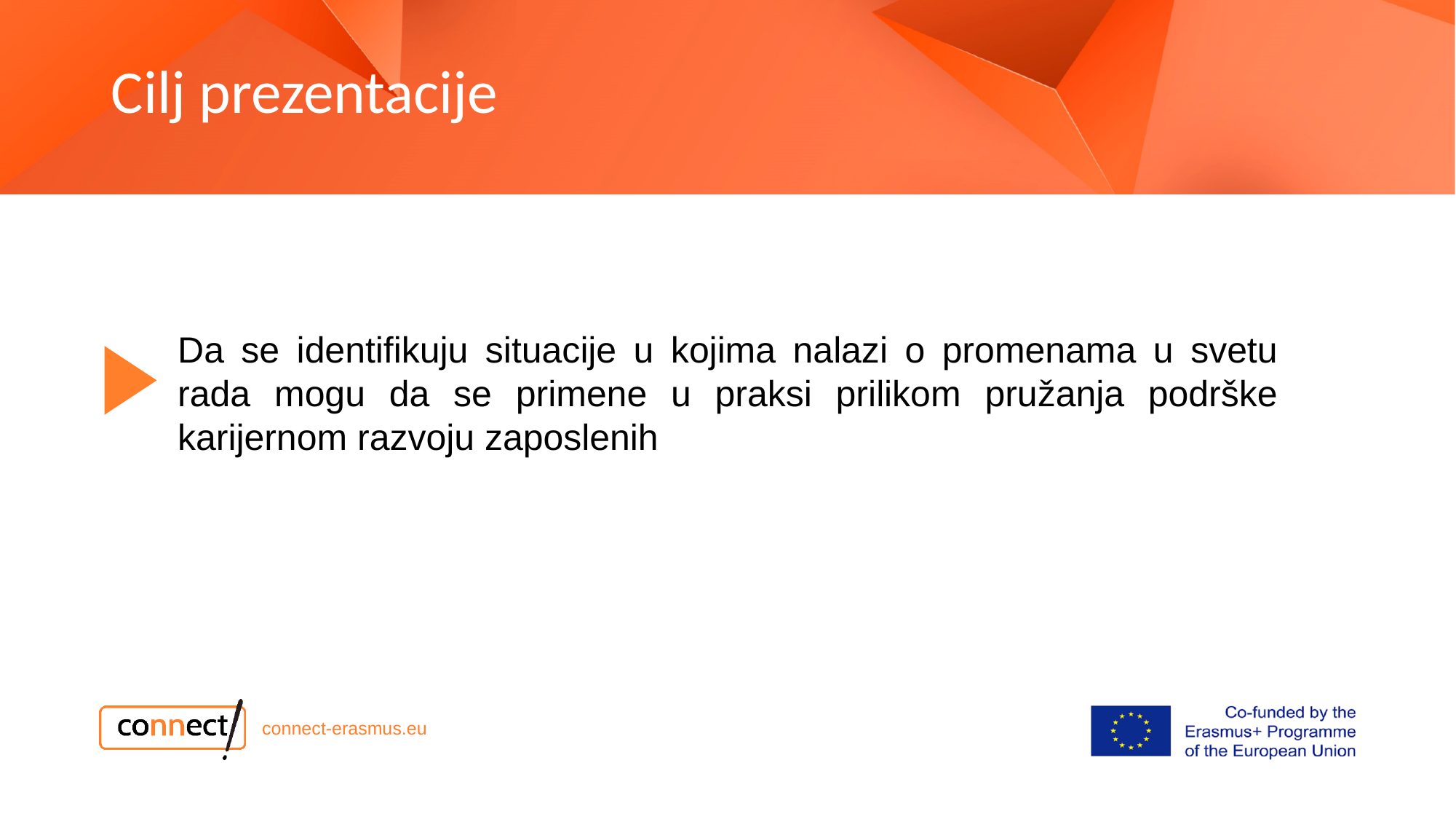

Cilj prezentacije
Da se identifikuju situacije u kojima nalazi o promenama u svetu rada mogu da se primene u praksi prilikom pružanja podrške karijernom razvoju zaposlenih

connect-erasmus.eu